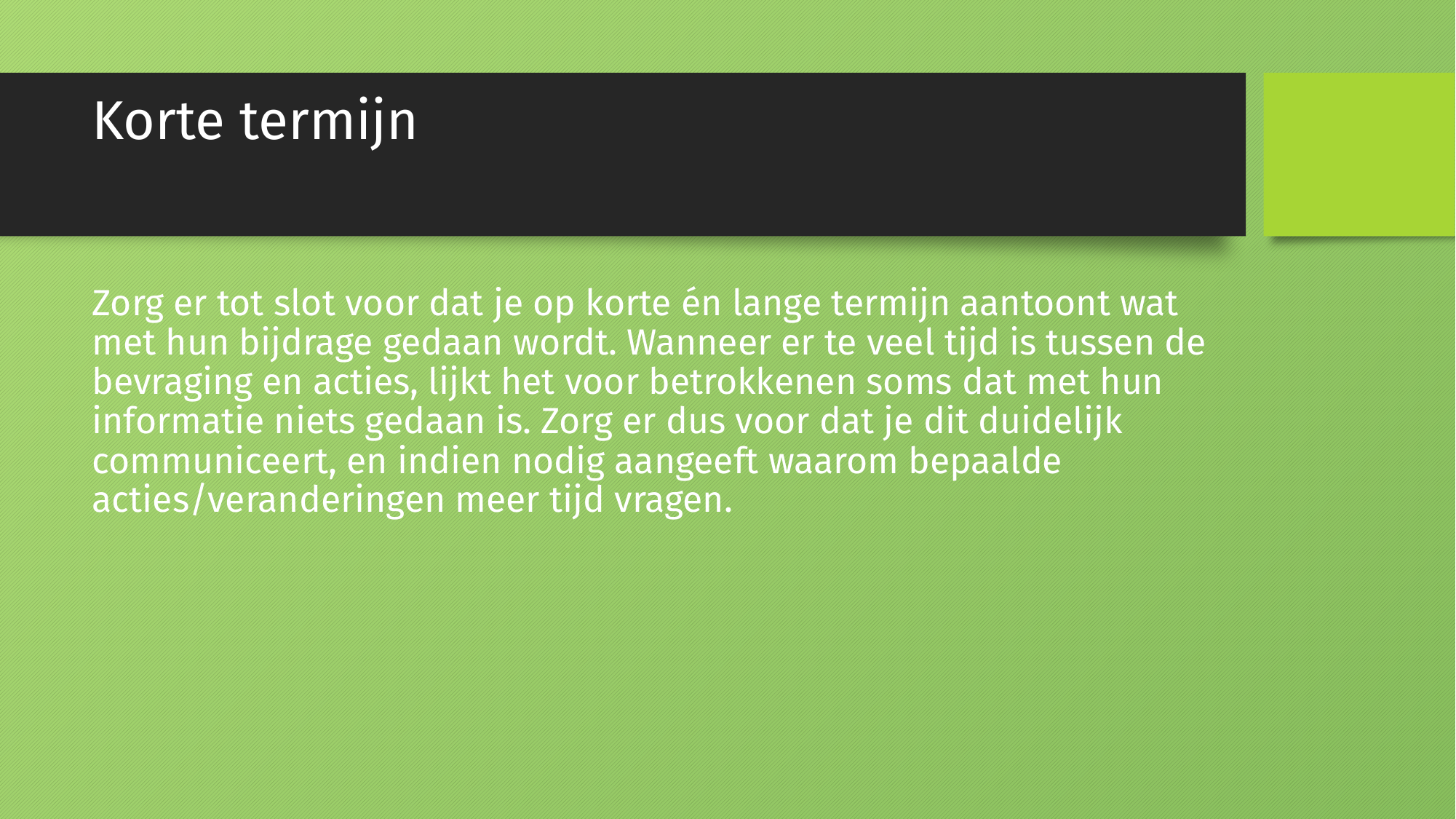

# Korte termijn
Zorg er tot slot voor dat je op korte én lange termijn aantoont wat met hun bijdrage gedaan wordt. Wanneer er te veel tijd is tussen de bevraging en acties, lijkt het voor betrokkenen soms dat met hun informatie niets gedaan is. Zorg er dus voor dat je dit duidelijk communiceert, en indien nodig aangeeft waarom bepaalde acties/veranderingen meer tijd vragen.